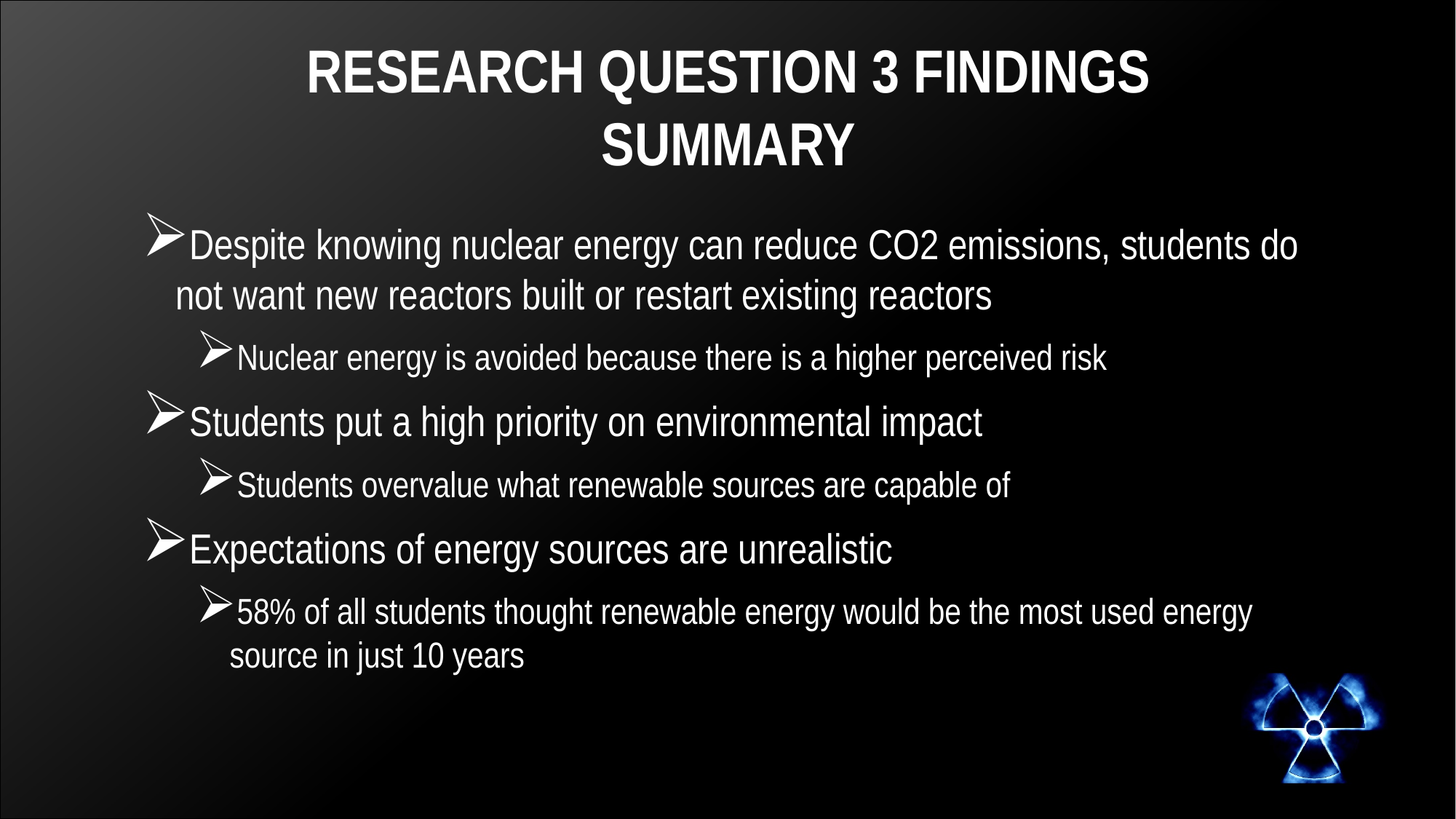

# RESEARCH QUESTION 3 FINDINGS SUMMARY
Despite knowing nuclear energy can reduce CO2 emissions, students do not want new reactors built or restart existing reactors
Nuclear energy is avoided because there is a higher perceived risk
Students put a high priority on environmental impact
Students overvalue what renewable sources are capable of
Expectations of energy sources are unrealistic
58% of all students thought renewable energy would be the most used energy source in just 10 years